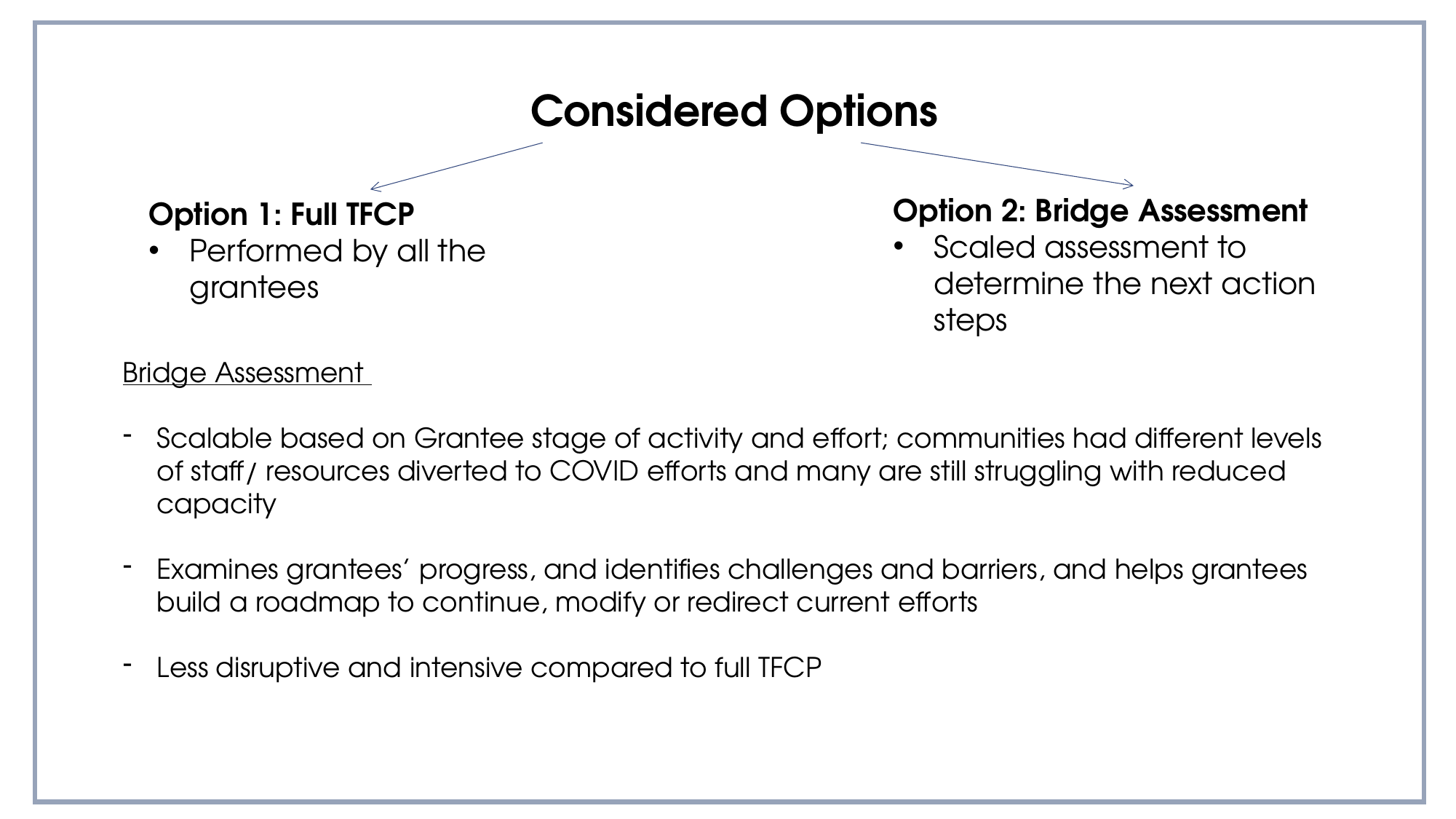

Considered Options

Option 2: Bridge Assessment
Scaled assessment to determine the next action steps
Option 1: Full TFCP
Performed by all the grantees
Bridge Assessment

Scalable based on Grantee stage of activity and effort; communities had different levels of staff/ resources diverted to COVID efforts and many are still struggling with reduced capacity

Examines grantees’ progress, and identifies challenges and barriers, and helps grantees build a roadmap to continue, modify or redirect current efforts

Less disruptive and intensive compared to full TFCP